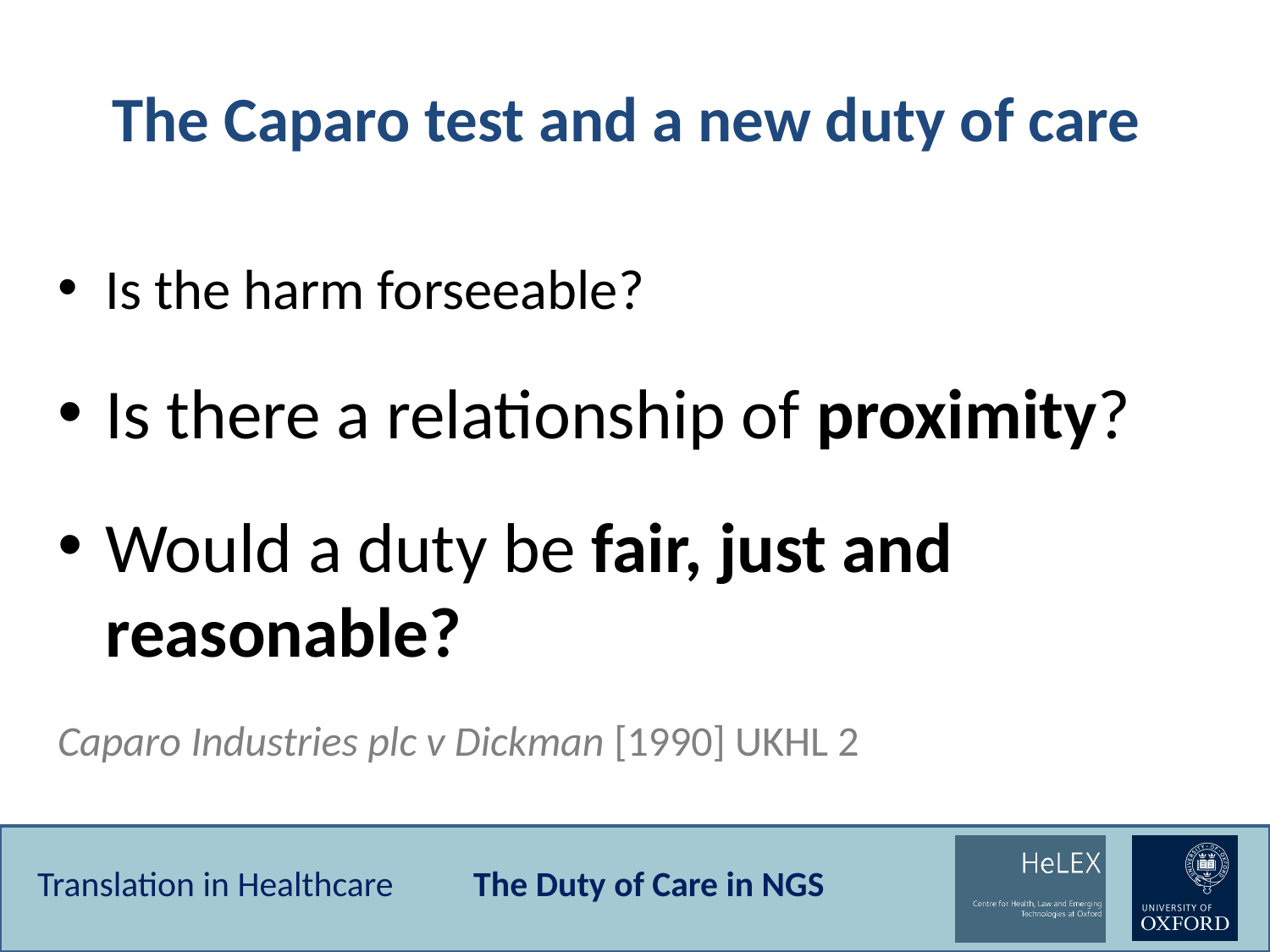

# The Caparo test and a new duty of care
Is the harm forseeable?

Is there a relationship of proximity?

Would a duty be fair, just and reasonable?

Caparo Industries plc v Dickman [1990] UKHL 2